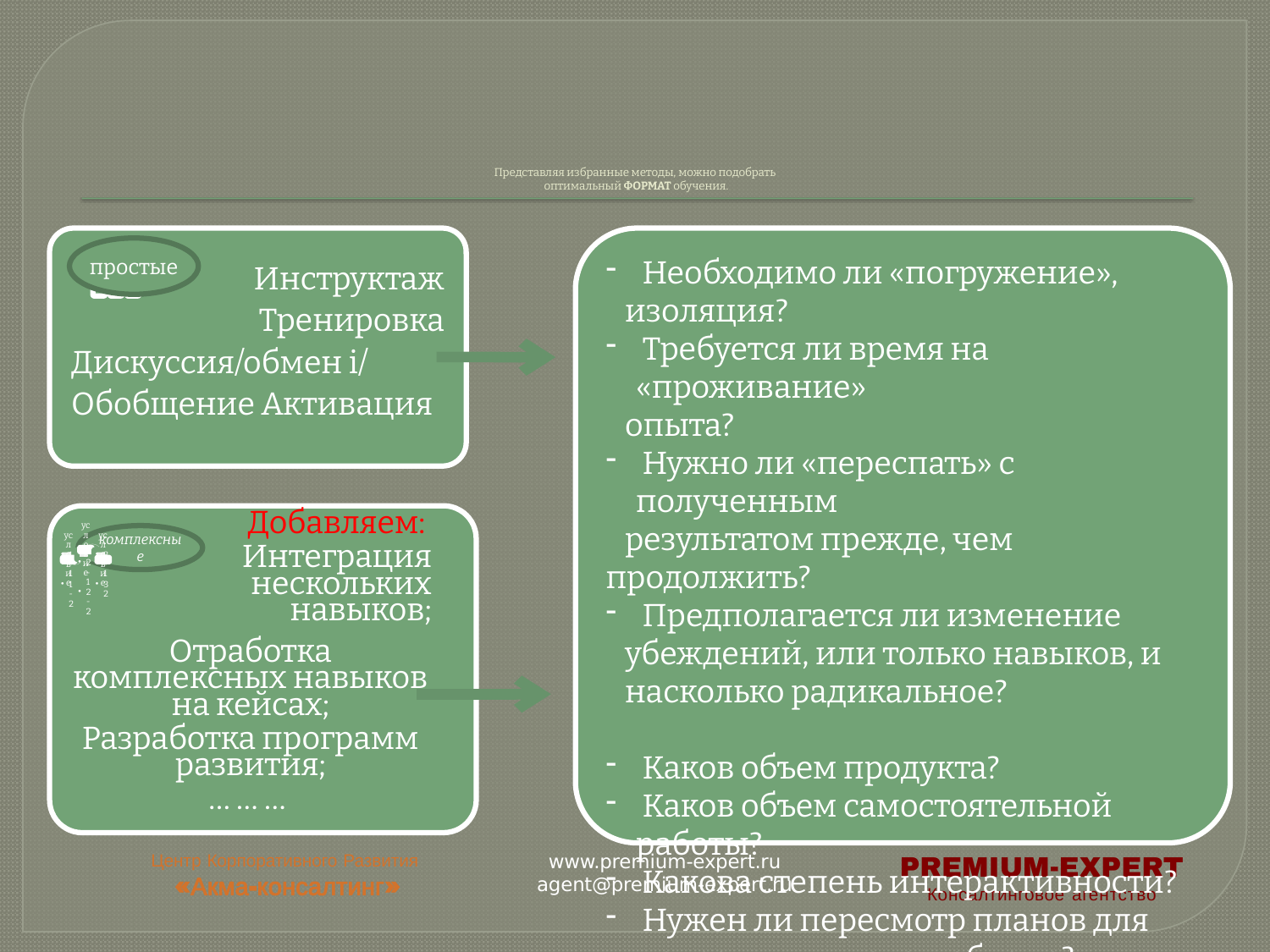

# Представляя избранные методы, можно подобрать оптимальный ФОРМАТ обучения.

Инструктаж
Тренировка
Дискуссия/обмен i/
Обобщение Активация
 Необходимо ли «погружение»,
   изоляция?
 Требуется ли время на «проживание»
   опыта?
 Нужно ли «переспать» с полученным
   результатом прежде, чем продолжить?
 Предполагается ли изменение
   убеждений, или только навыков, и
   насколько радикальное?

 Каков объем продукта?
 Каков объем самостоятельной работы?
 Какова степень интерактивности?
 Нужен ли пересмотр планов для
  внедрения и в каком объеме?

простые
1

2

3
Добавляем:
Интеграция   нескольких навыков;

комплексные
1-1
1-2
условие
2-1
2-2
условие
3-1
32
условие
Отработка комплексных навыков на кейсах;
Разработка программ развития;
… … …
Центр Корпоративного Развития
«Акма-консалтинг»
www.premium-expert.ru
agent@premium-expert.ru
PREMIUM-EXPERT
Консалтинговое агентство